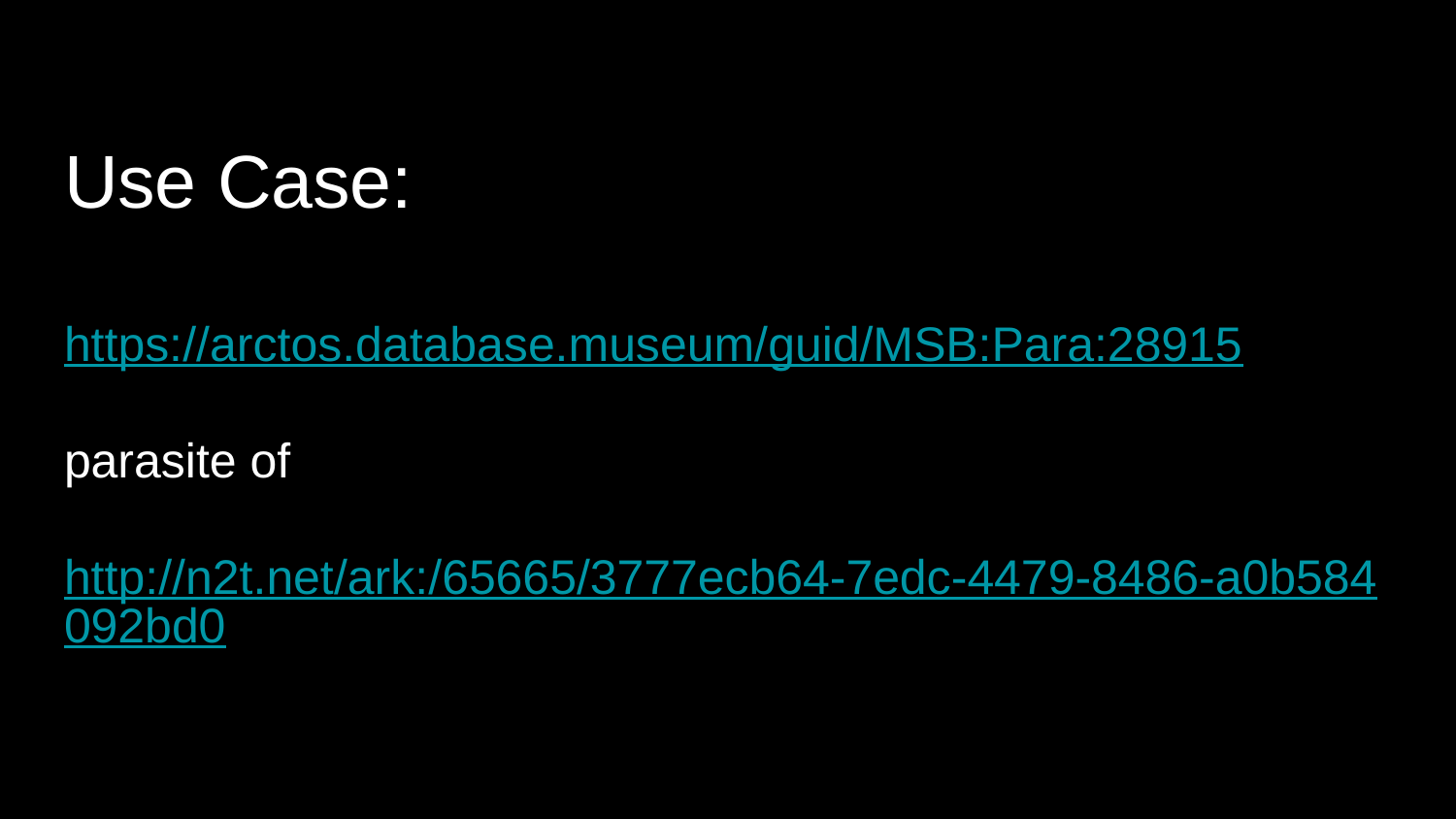

# Use Case:

https://arctos.database.museum/guid/MSB:Para:28915

parasite of

http://n2t.net/ark:/65665/3777ecb64-7edc-4479-8486-a0b584092bd0